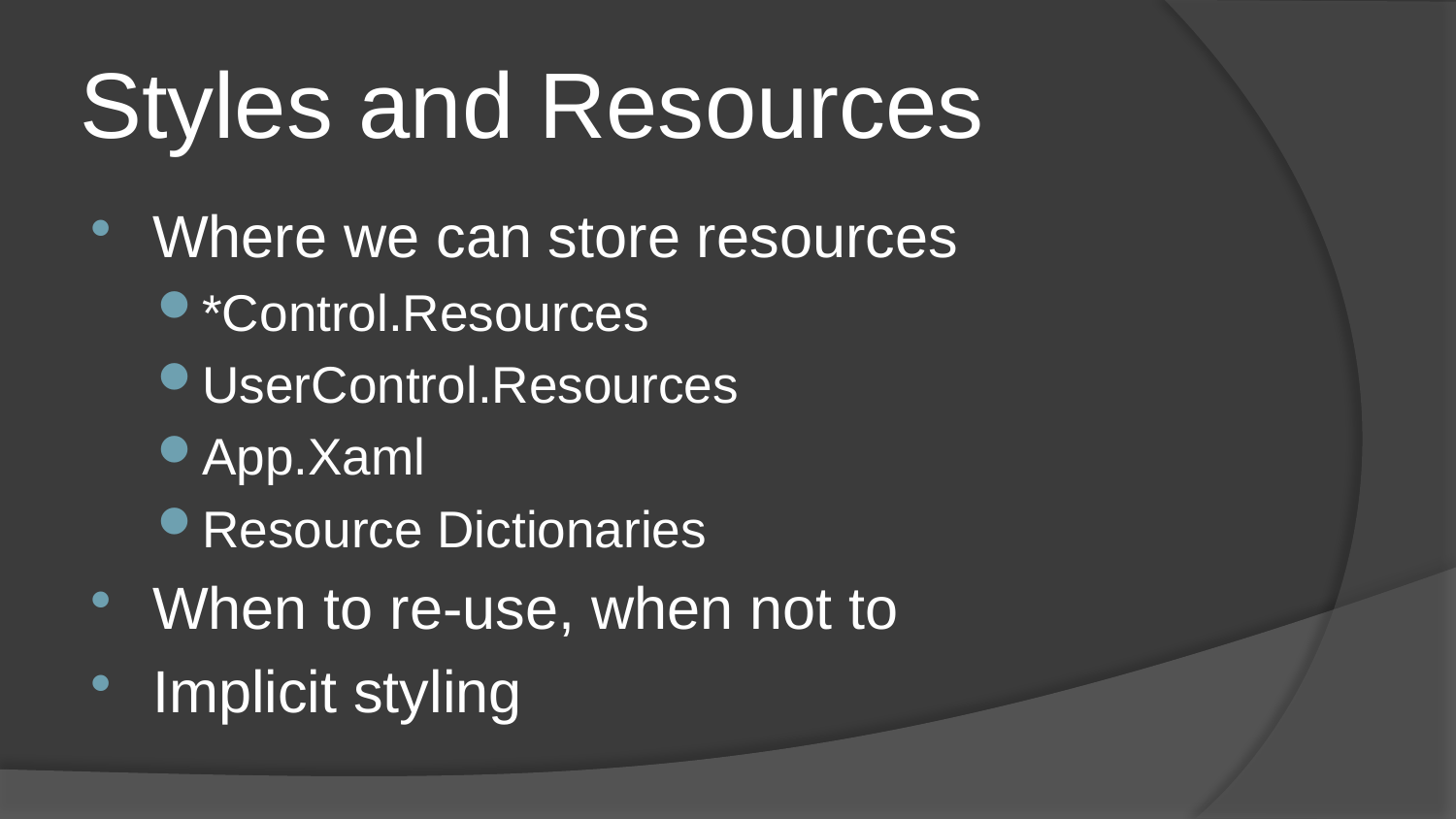

# Styles and Resources
Where we can store resources
*Control.Resources
UserControl.Resources
App.Xaml
Resource Dictionaries
When to re-use, when not to
Implicit styling